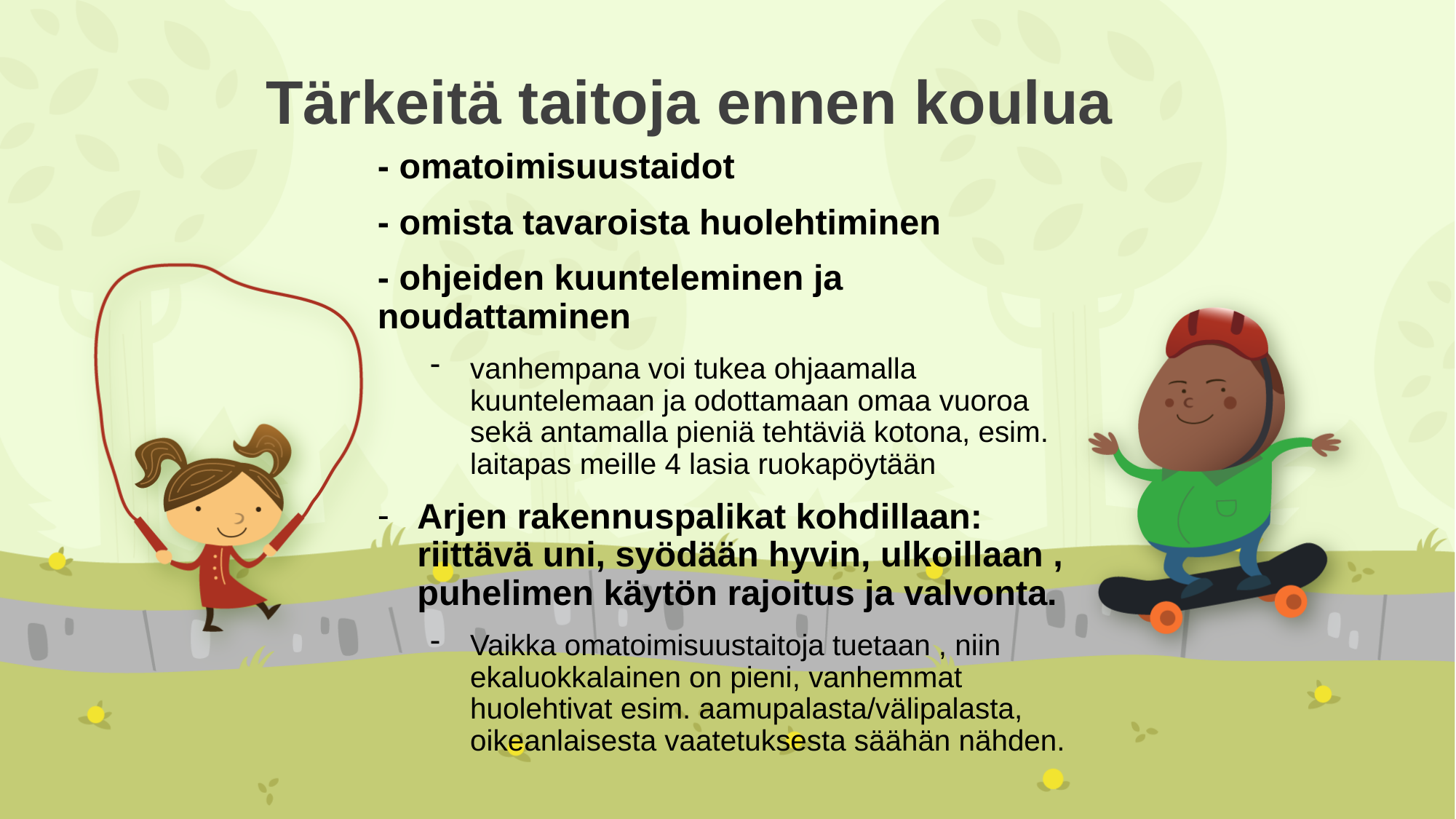

# Tärkeitä taitoja ennen koulua
- omatoimisuustaidot
- omista tavaroista huolehtiminen
- ohjeiden kuunteleminen ja noudattaminen
vanhempana voi tukea ohjaamalla kuuntelemaan ja odottamaan omaa vuoroa sekä antamalla pieniä tehtäviä kotona, esim. laitapas meille 4 lasia ruokapöytään
Arjen rakennuspalikat kohdillaan: riittävä uni, syödään hyvin, ulkoillaan , puhelimen käytön rajoitus ja valvonta.
Vaikka omatoimisuustaitoja tuetaan , niin ekaluokkalainen on pieni, vanhemmat huolehtivat esim. aamupalasta/välipalasta, oikeanlaisesta vaatetuksesta säähän nähden.